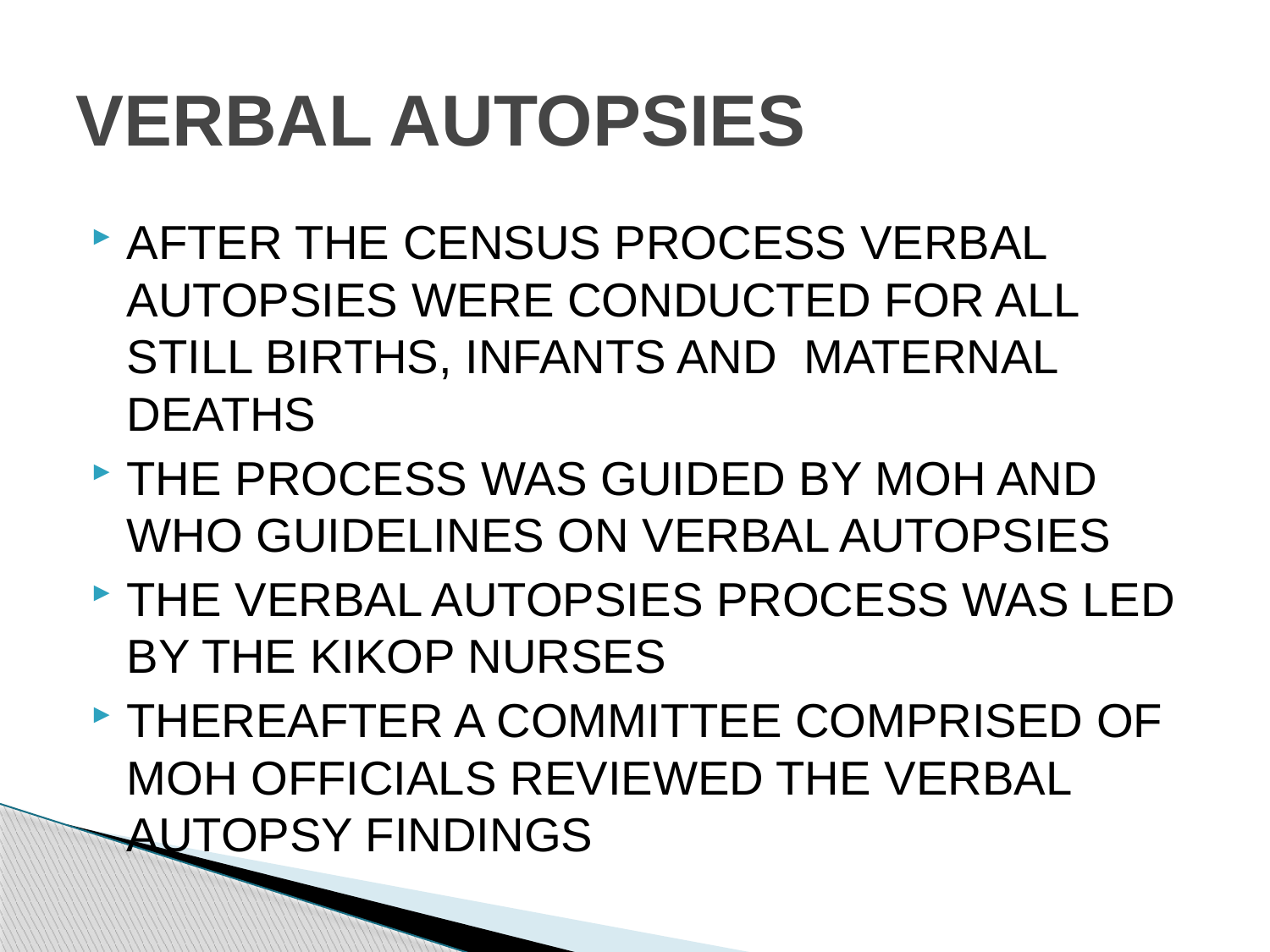

# VERBAL AUTOPSIES
AFTER THE CENSUS PROCESS VERBAL AUTOPSIES WERE CONDUCTED FOR ALL STILL BIRTHS, INFANTS AND  MATERNAL DEATHS
THE PROCESS WAS GUIDED BY MOH AND WHO GUIDELINES ON VERBAL AUTOPSIES
THE VERBAL AUTOPSIES PROCESS WAS LED BY THE KIKOP NURSES
THEREAFTER A COMMITTEE COMPRISED OF MOH OFFICIALS REVIEWED THE VERBAL AUTOPSY FINDINGS